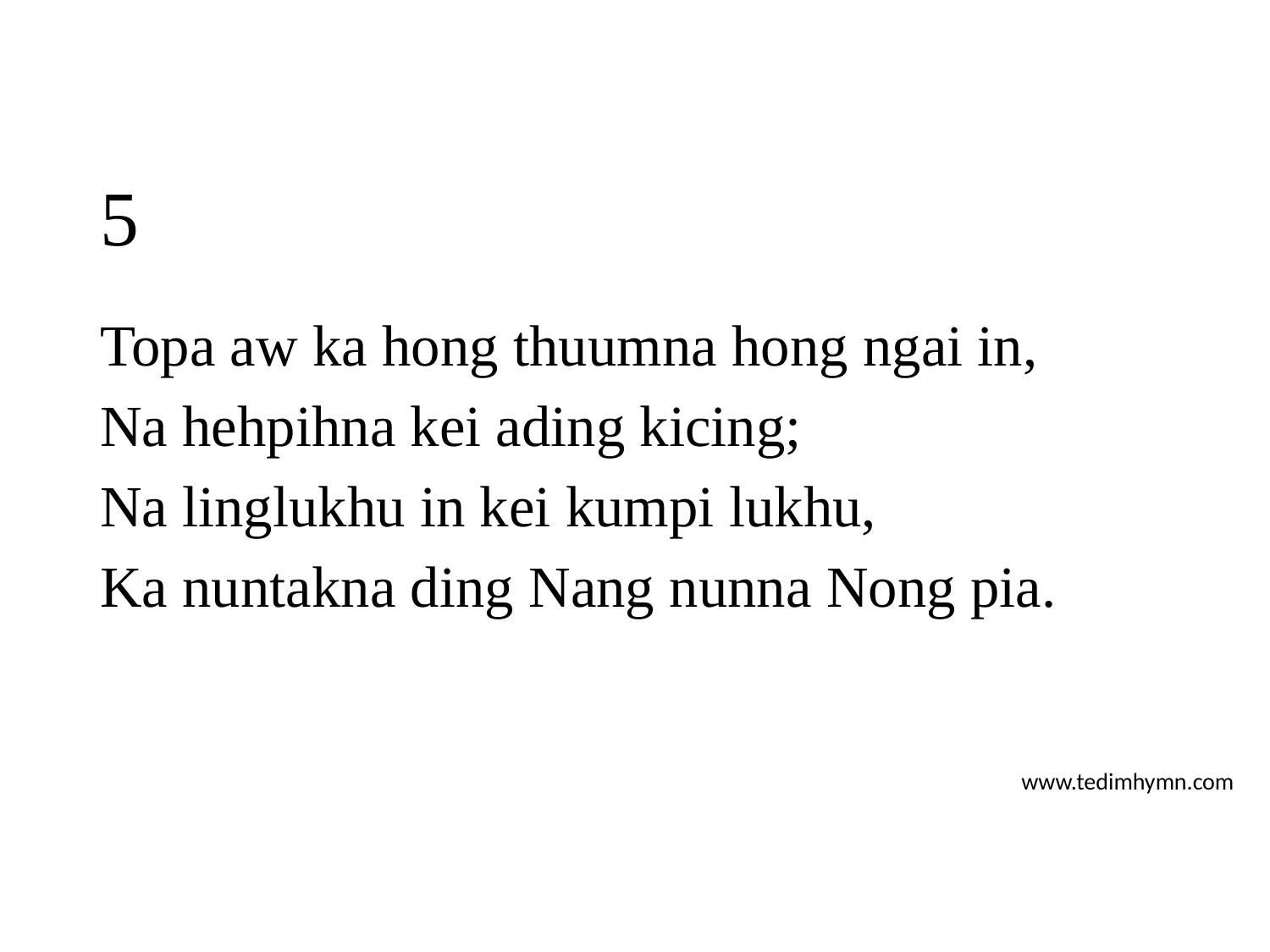

# 5
Topa aw ka hong thuumna hong ngai in,
Na hehpihna kei ading kicing;
Na linglukhu in kei kumpi lukhu,
Ka nuntakna ding Nang nunna Nong pia.
www.tedimhymn.com